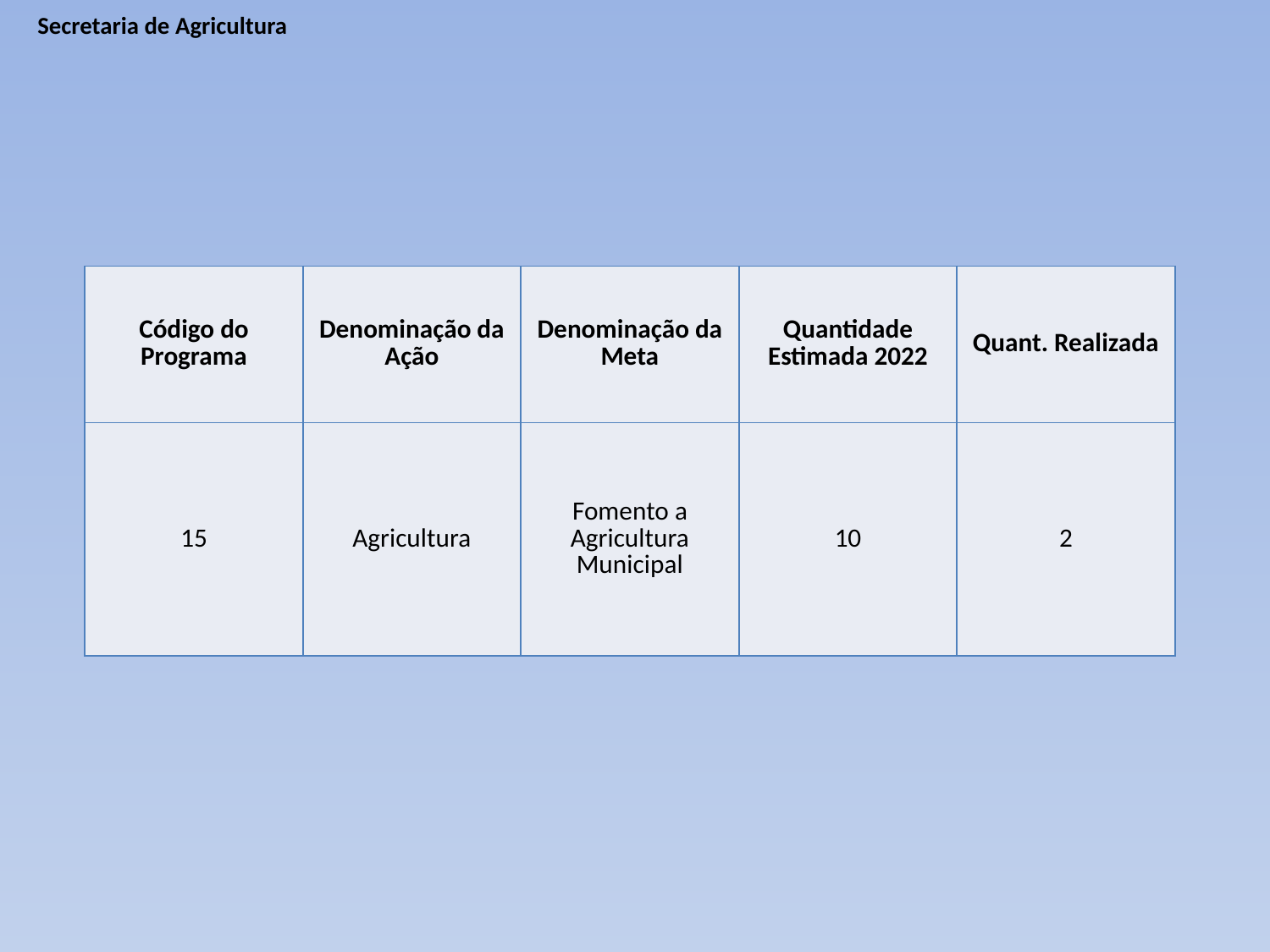

# Secretaria de Agricultura

| Código do Programa | Denominação da Ação | Denominação da Meta | Quantidade Estimada 2022 | Quant. Realizada |
| --- | --- | --- | --- | --- |
| 15 | Agricultura | Fomento a Agricultura Municipal | 10 | 2 |